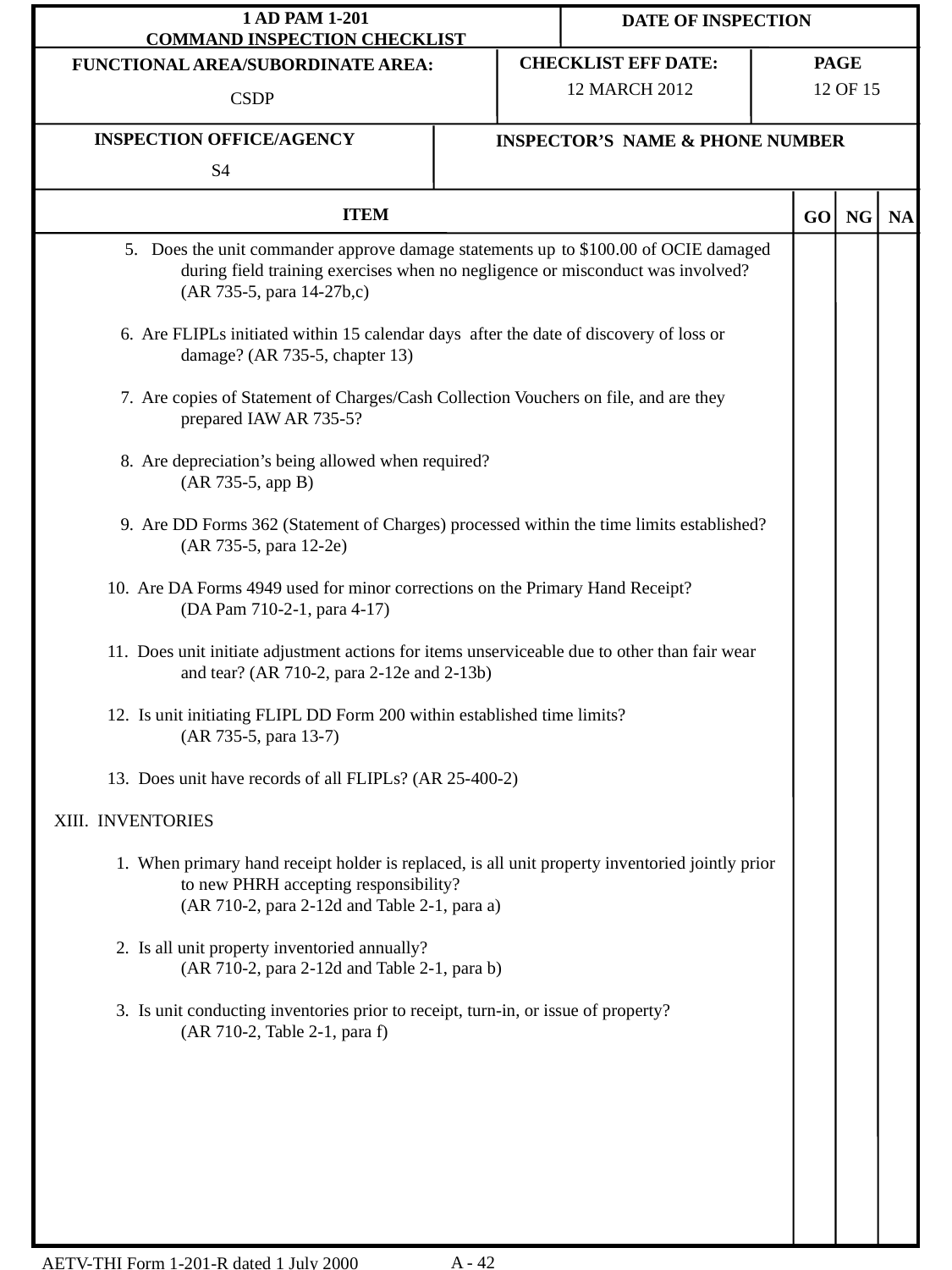

12 MARCH 2012
       12 OF 15
CSDP
S4
                5.   Does the unit commander approve damage statements up	to $100.00 of OCIE damaged 	during field training exercises when no negligence or misconduct was involved?
	(AR 735-5, para 14-27b,c)

               6.  Are FLIPLs initiated within 15 calendar days  after the date of discovery of loss or 	damage? (AR 735-5, chapter 13)

               7.  Are copies of Statement of Charges/Cash Collection Vouchers on file, and are they 	prepared IAW AR 735-5?

               8.  Are depreciation’s being allowed when required?
	(AR 735-5, app B)

               9.  Are DD Forms 362 (Statement of Charges) processed within the time limits established? 	(AR 735-5, para 12-2e)

            10.  Are DA Forms 4949 used for minor corrections on the Primary Hand Receipt?
	(DA Pam 710-2-1, para 4-17)

            11.  Does unit initiate adjustment actions for items unserviceable due to other than fair wear 	and tear? (AR 710-2, para 2-12e and 2-13b)

            12.  Is unit initiating FLIPL DD Form 200 within established time limits?
	(AR 735-5, para 13-7)

            13.  Does unit have records of all FLIPLs? (AR 25-400-2)

XIII.  INVENTORIES

              1.  When primary hand receipt holder is replaced, is all unit property inventoried jointly prior 	to new PHRH accepting responsibility?
	(AR 710-2, para 2-12d and Table 2-1, para a)

              2.  Is all unit property inventoried annually?
	(AR 710-2, para 2-12d and Table 2-1, para b)

              3.  Is unit conducting inventories prior to receipt, turn-in, or issue of property?
	(AR 710-2, Table 2-1, para f)